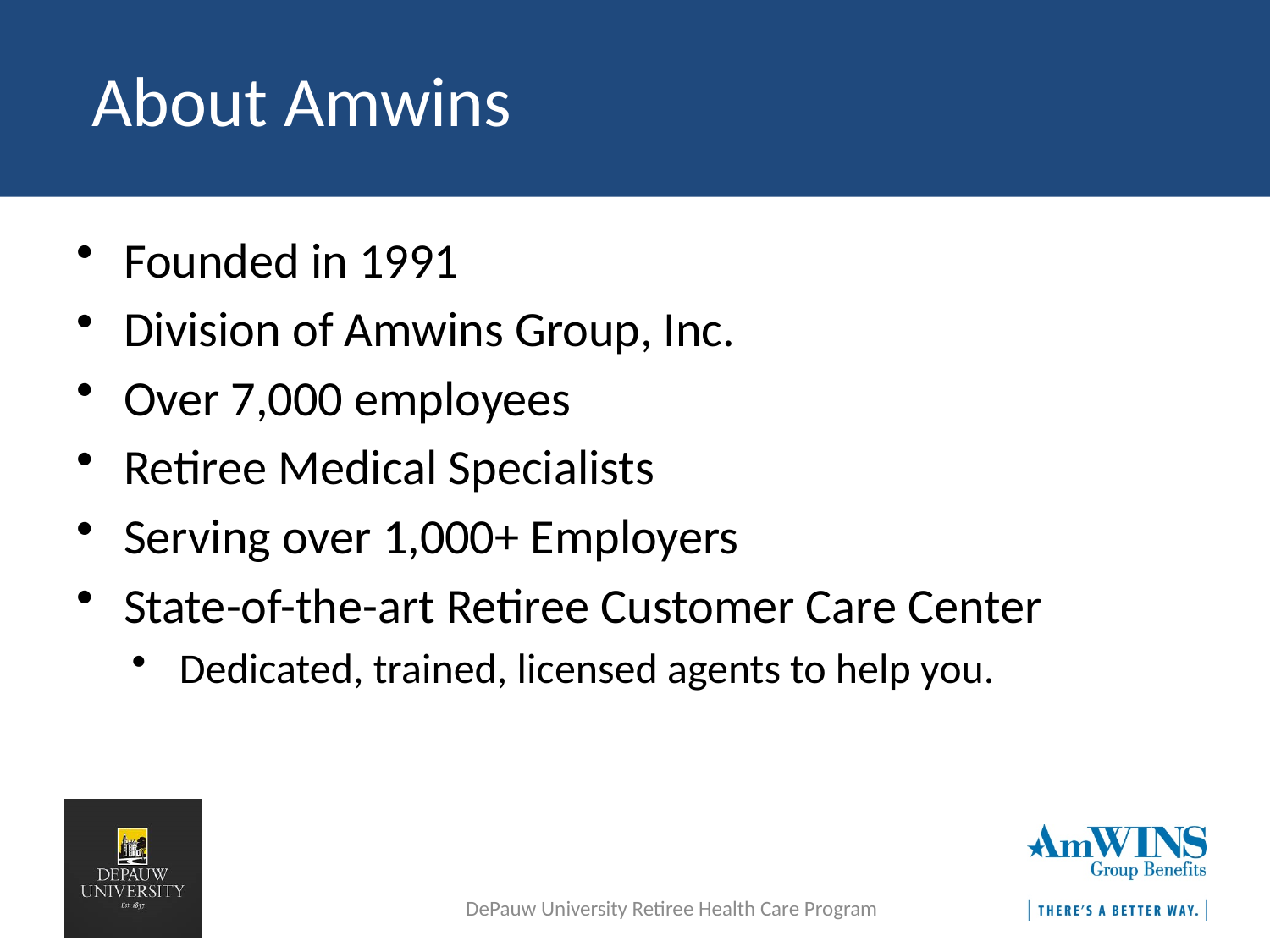

# About Amwins
Founded in 1991
Division of Amwins Group, Inc.
Over 7,000 employees
Retiree Medical Specialists
Serving over 1,000+ Employers
State-of-the-art Retiree Customer Care Center
Dedicated, trained, licensed agents to help you.

DePauw University Retiree Health Care Program